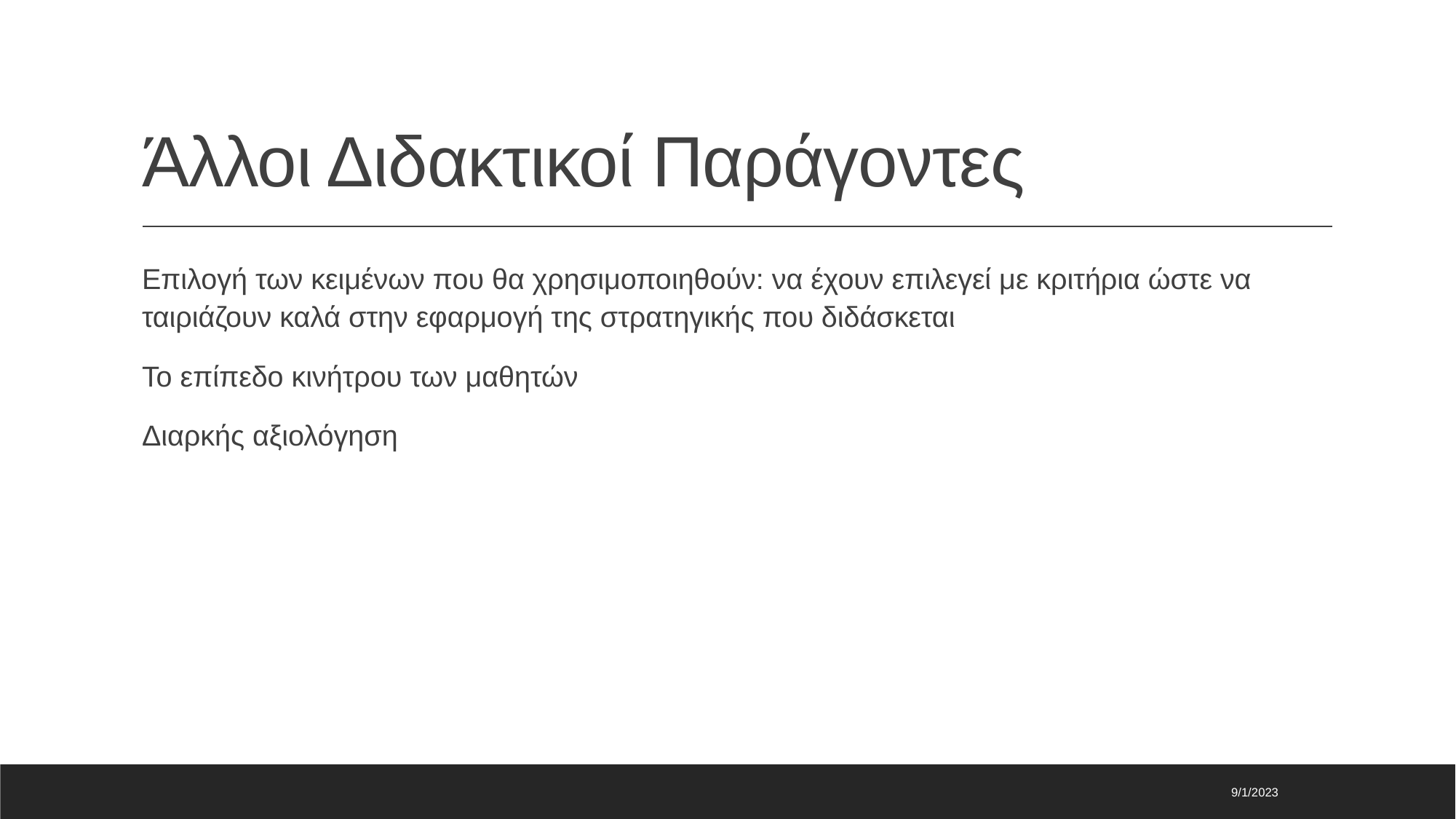

# Άλλοι Διδακτικοί Παράγοντες
Επιλογή των κειμένων που θα χρησιμοποιηθούν: να έχουν επιλεγεί με κριτήρια ώστε να ταιριάζουν καλά στην εφαρμογή της στρατηγικής που διδάσκεται
Το επίπεδο κινήτρου των μαθητών
Διαρκής αξιολόγηση
9/1/2023